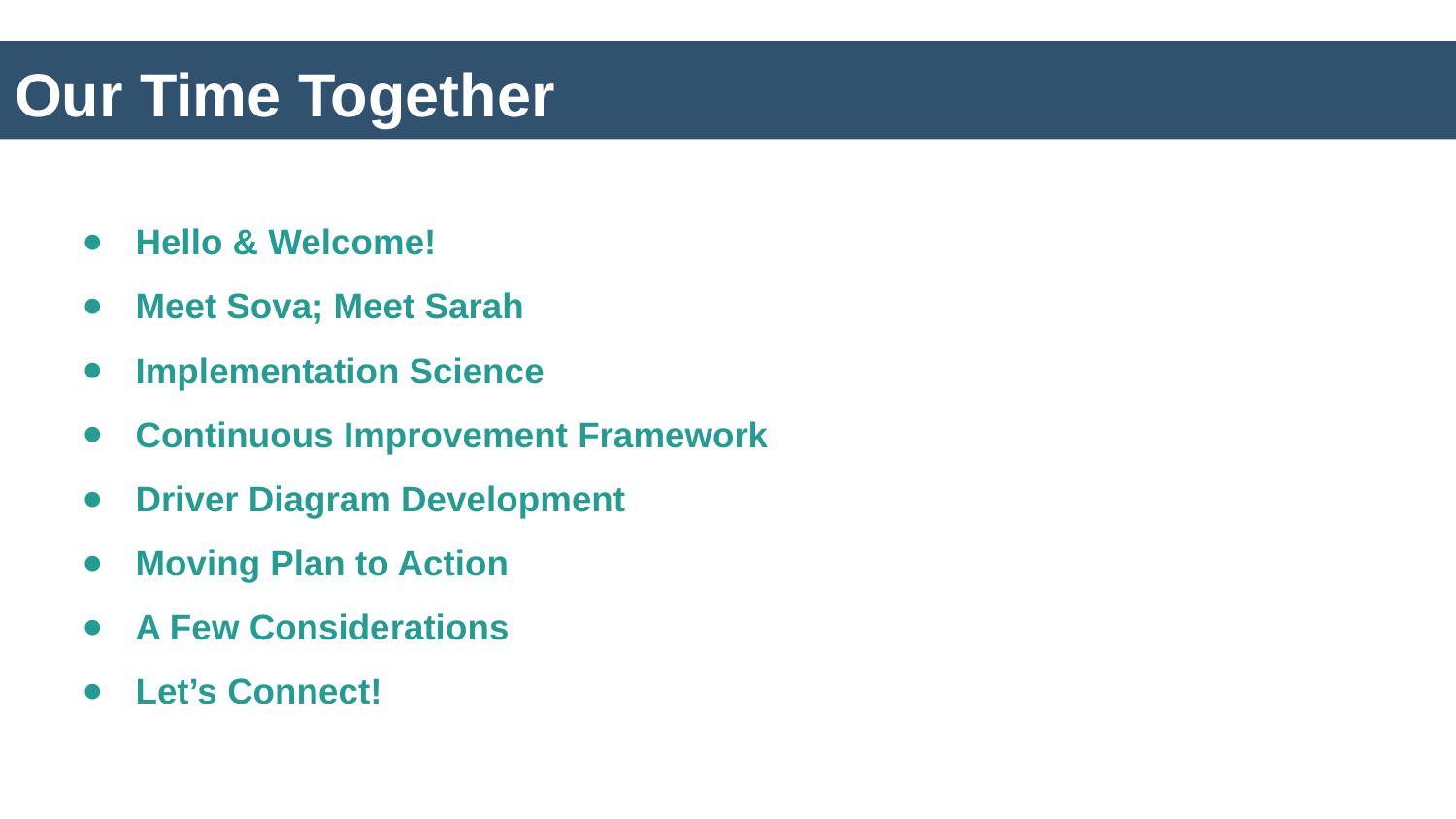

# Our Time Together
Hello & Welcome!
Meet Sova; Meet Sarah
Implementation Science
Continuous Improvement Framework
Driver Diagram Development
Moving Plan to Action
A Few Considerations
Let’s Connect!